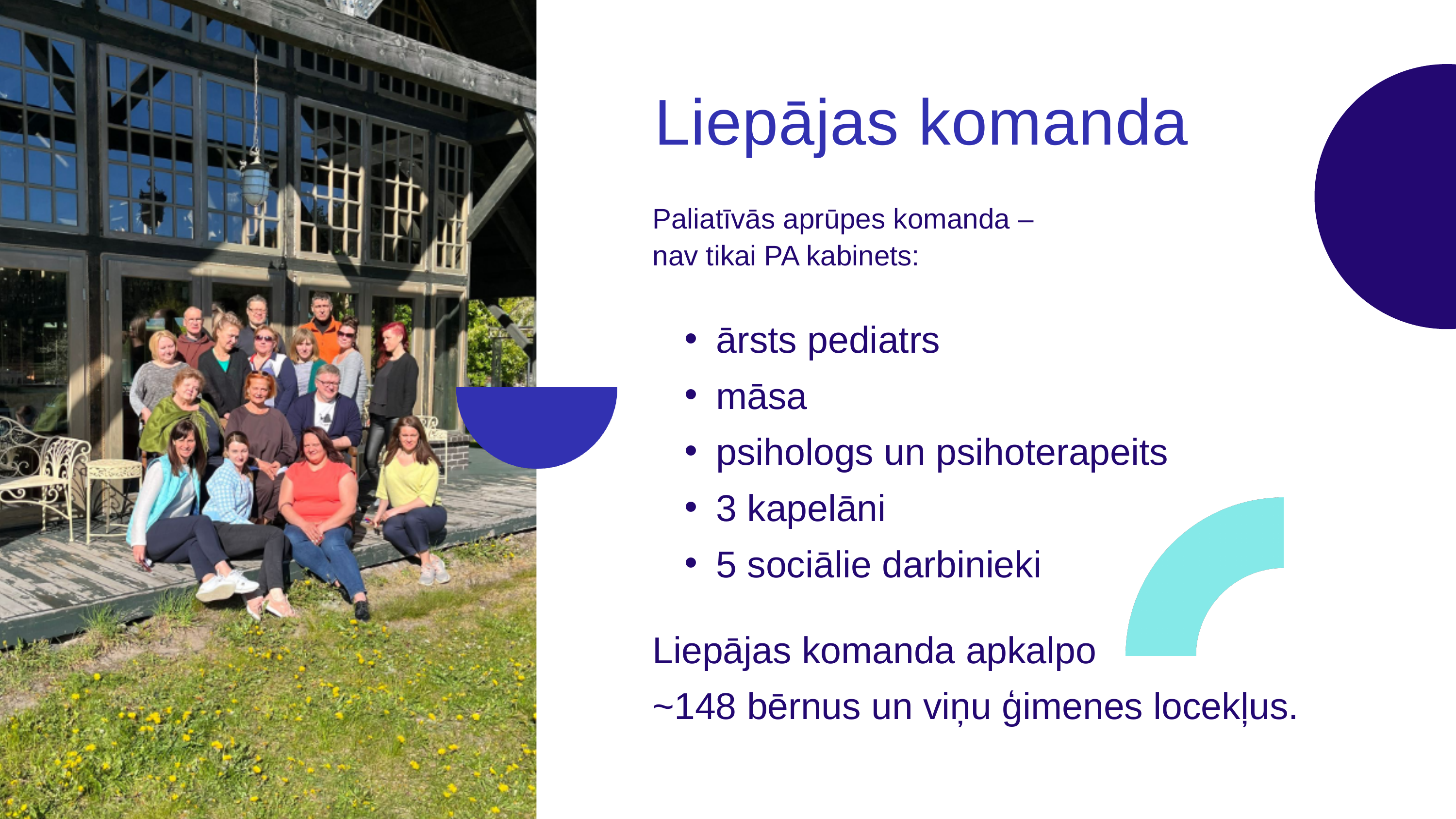

Liepājas komanda
Paliatīvās aprūpes komanda –
nav tikai PA kabinets:
ārsts pediatrs
māsa
psihologs un psihoterapeits
3 kapelāni
5 sociālie darbinieki

Liepājas komanda apkalpo
~148 bērnus un viņu ģimenes locekļus.